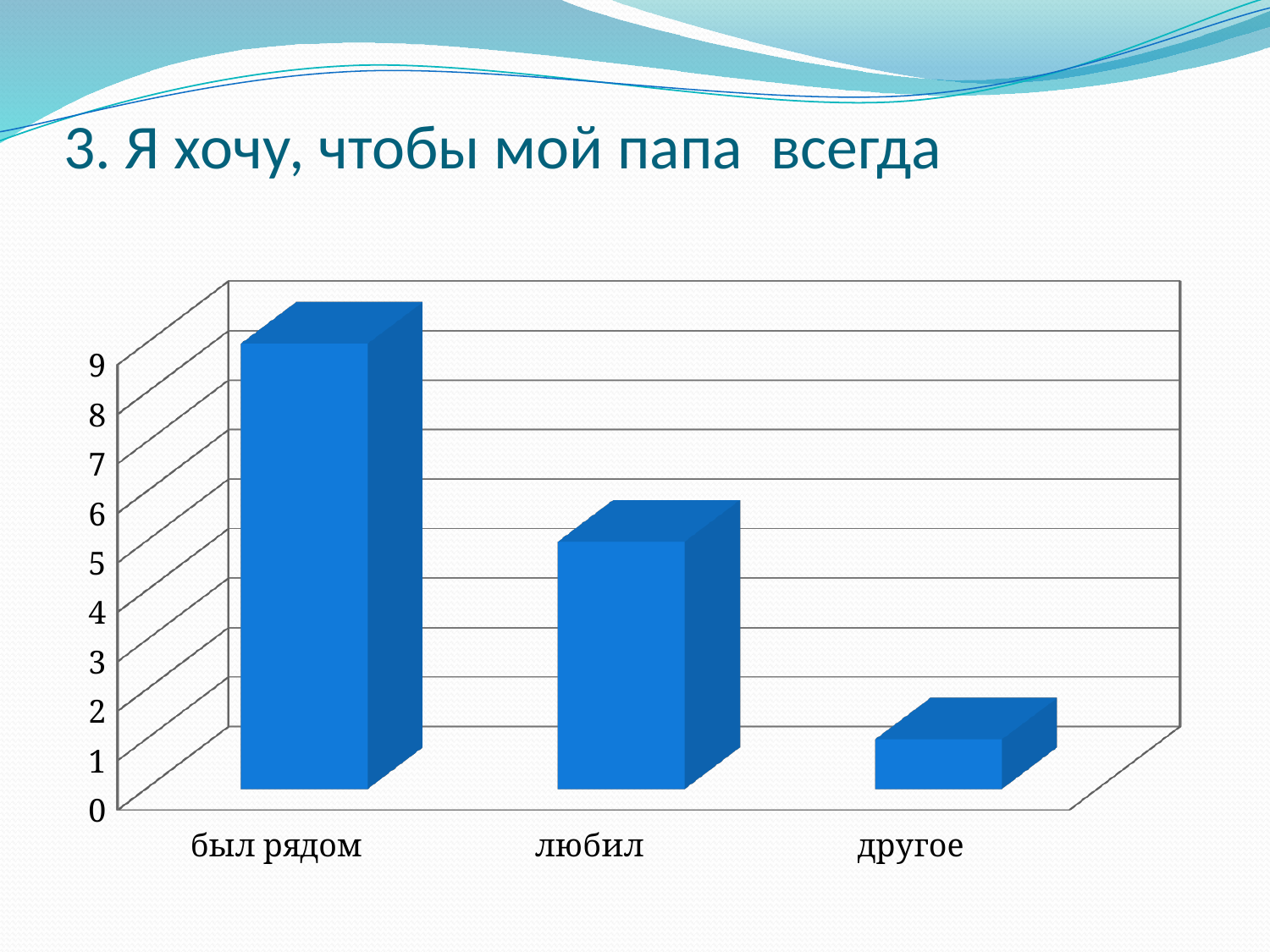

# 3. Я хочу, чтобы мой папа  всегда

[unsupported chart]